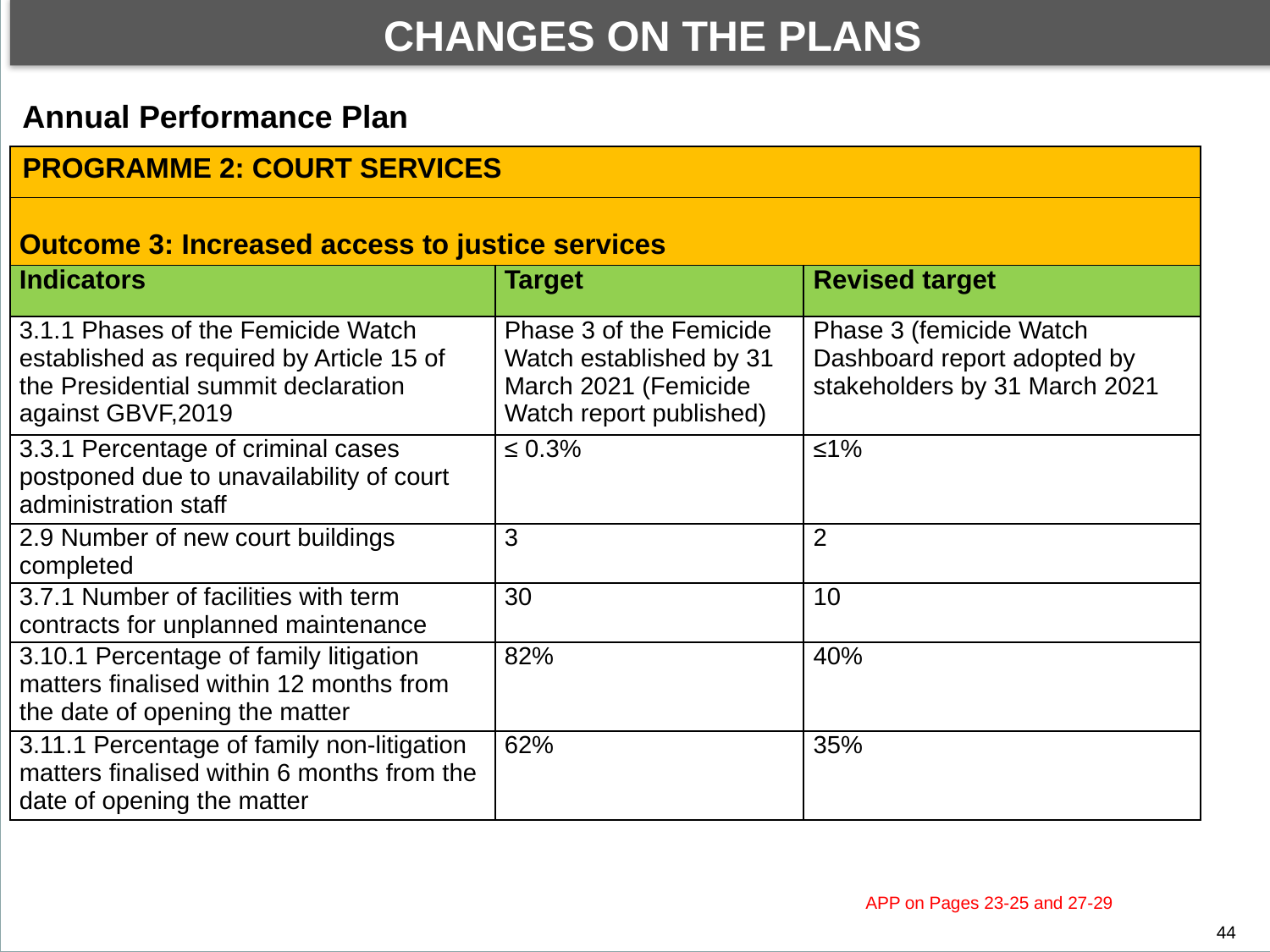

CHANGES ON THE PLANS
By the end of financial year under review, the Department achieved 57 out of 112 planned targets. This performance translated to 51% of the targets achieved.
DEPARTMENTAL PERFORMANCE: PROGRAMME 1
Annual Performance Plan

| PROGRAMME 2: COURT SERVICES |  |  |
| --- | --- | --- |
| Outcome 3: Increased access to justice services |  |  |
| Indicators | Target | Revised target |
| 3.1.1 Phases of the Femicide Watch established as required by Article 15 of the Presidential summit declaration against GBVF,2019 | Phase 3 of the Femicide Watch established by 31 March 2021 (Femicide Watch report published) | Phase 3 (femicide Watch Dashboard report adopted by stakeholders by 31 March 2021 |
| 3.3.1 Percentage of criminal cases postponed due to unavailability of court administration staff | ≤ 0.3% | ≤1% |
| 2.9 Number of new court buildings completed | 3 | 2 |
| 3.7.1 Number of facilities with term contracts for unplanned maintenance | 30 | 10 |
| 3.10.1 Percentage of family litigation matters finalised within 12 months from the date of opening the matter | 82% | 40% |
| 3.11.1 Percentage of family non-litigation matters finalised within 6 months from the date of opening the matter | 62% | 35% |
44
APP on Pages 23-25 and 27-29

44